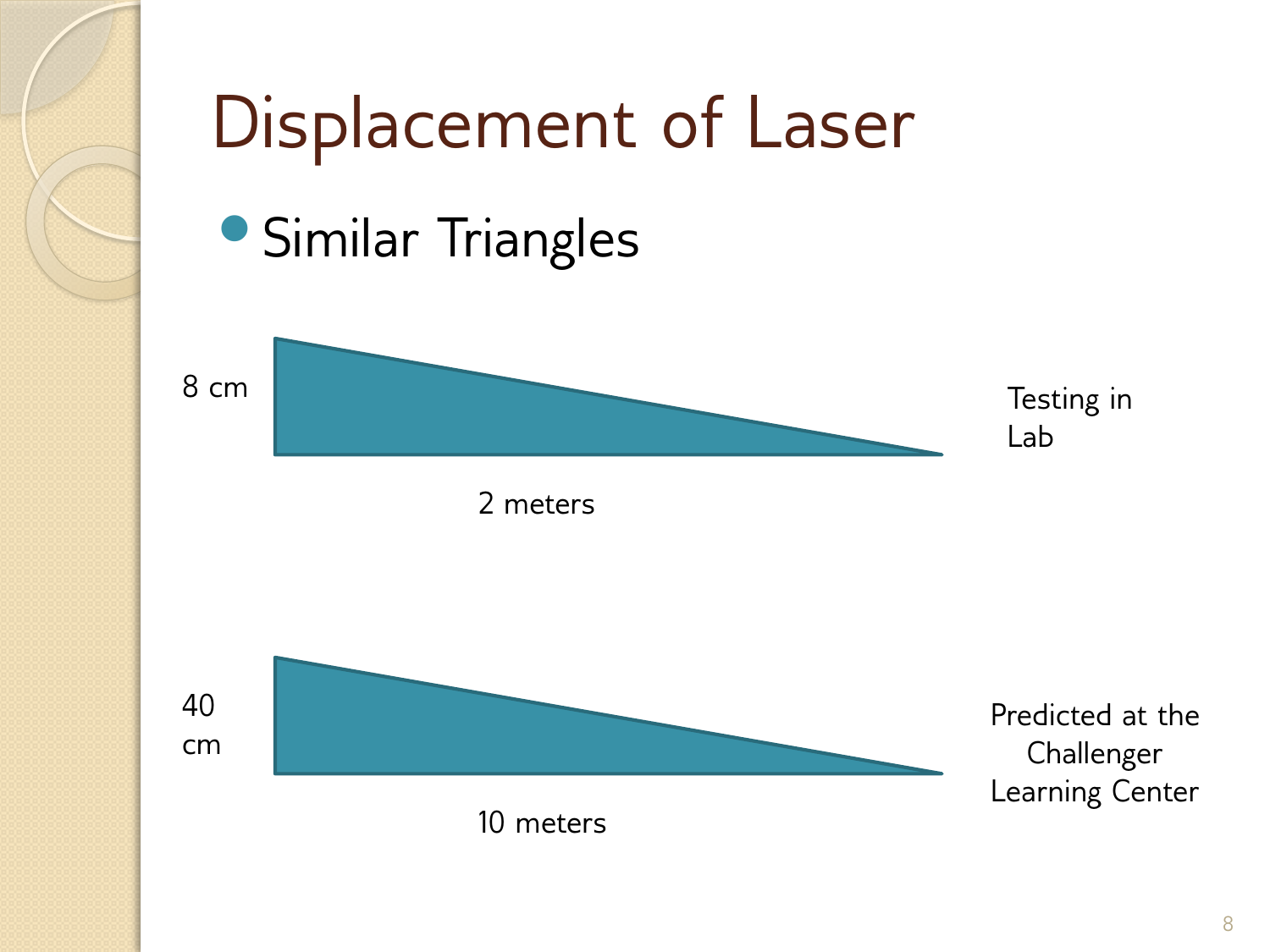

# Displacement of Laser
Similar Triangles

8 cm
Testing in Lab
2 meters

40 cm
Predicted at the Challenger Learning Center
10 meters
8